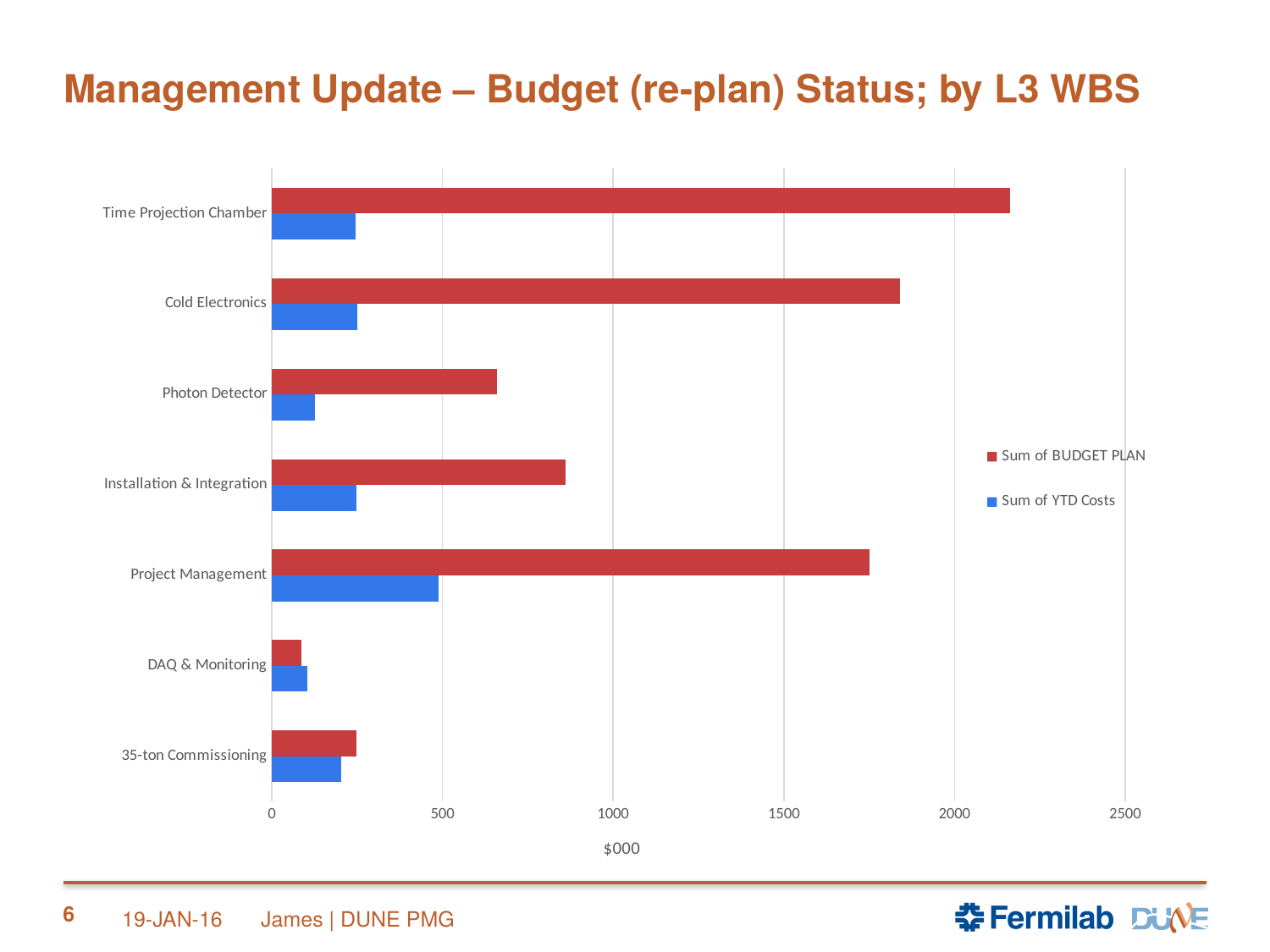

# Management Update – Budget (re-plan) Status; by L3 WBS

### Chart

| Category | Sum of YTD Costs | Sum of BUDGET PLAN |
|---|---|---|
| 35-ton Commissioning | 203.144 | 247.0 |
| DAQ & Monitoring | 103.647 | 87.0 |
| Project Management | 487.652 | 1752.0 |
| Installation & Integration | 248.407 | 860.0 |
| Photon Detector | 126.414 | 660.0 |
| Cold Electronics | 249.606 | 1840.0 |
| Time Projection Chamber | 245.91 | 2163.0 |

6
19-JAN-16
James | DUNE PMG